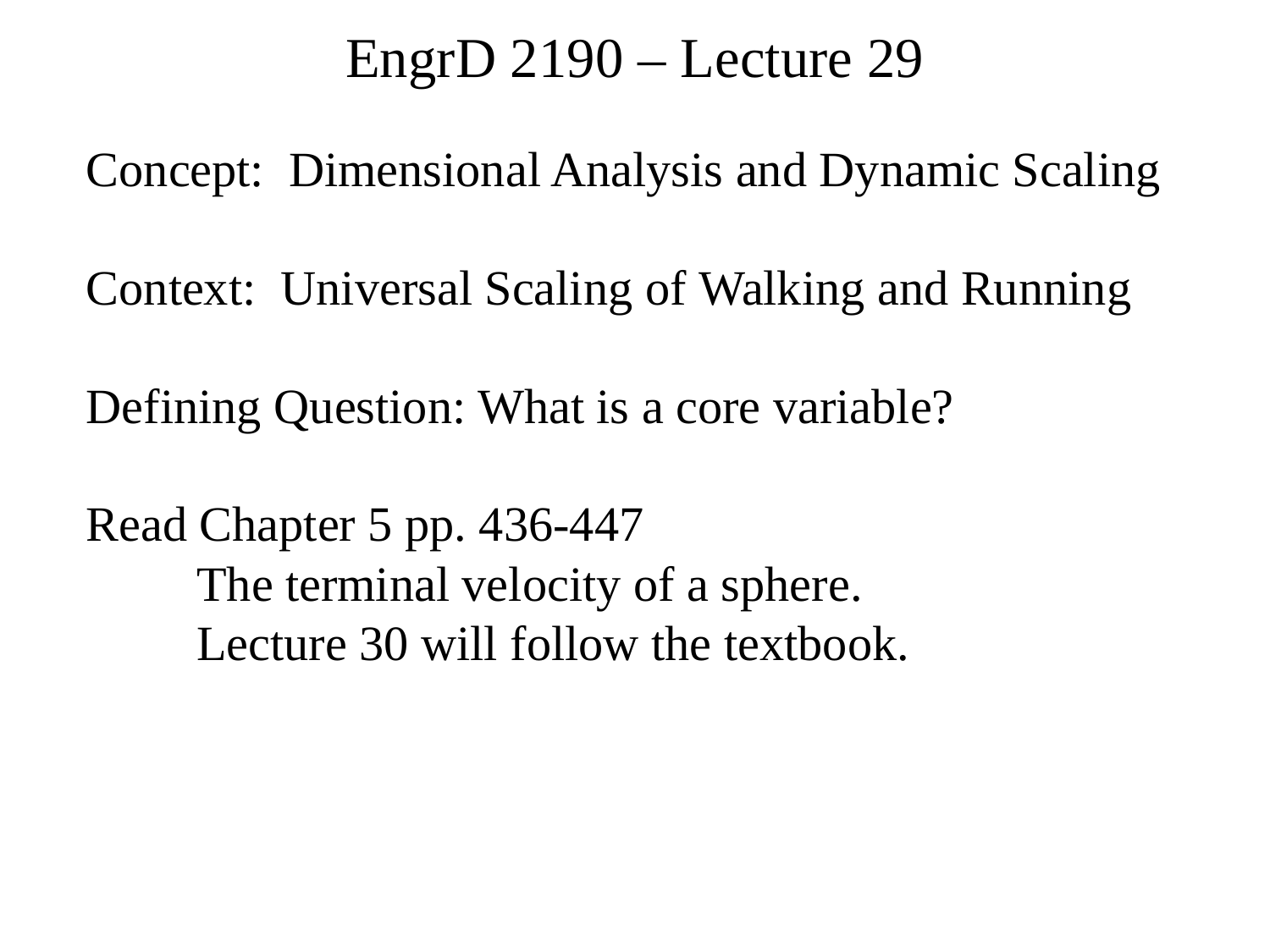

EngrD 2190 – Lecture 29
Concept:  Dimensional Analysis and Dynamic Scaling

Context:  Universal Scaling of Walking and Running

Defining Question: What is a core variable?

Read Chapter 5 pp. 436-447
         The terminal velocity of a sphere.
         Lecture 30 will follow the textbook.